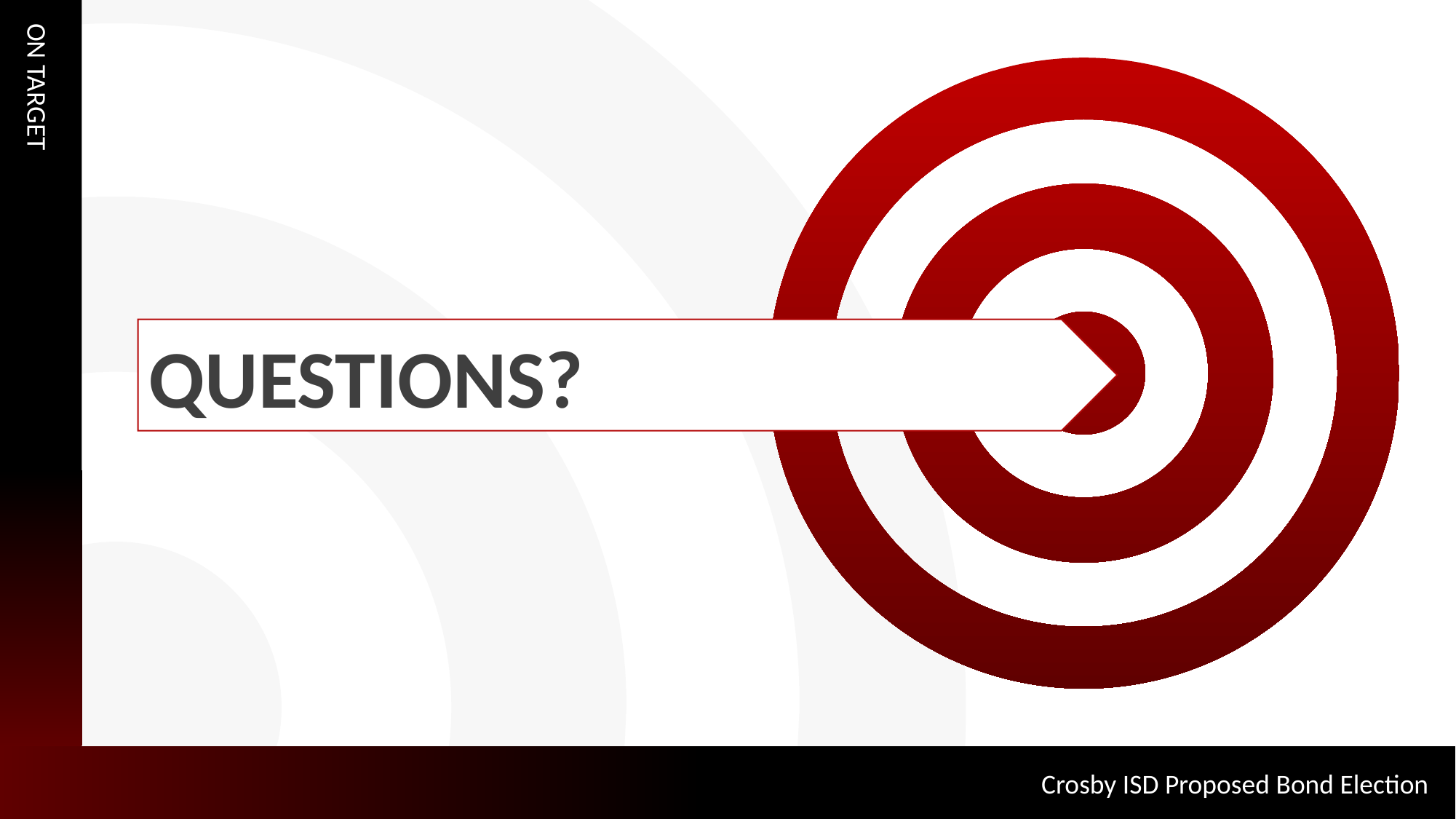

ON TARGET
QUESTIONS?

Crosby ISD Proposed Bond Election